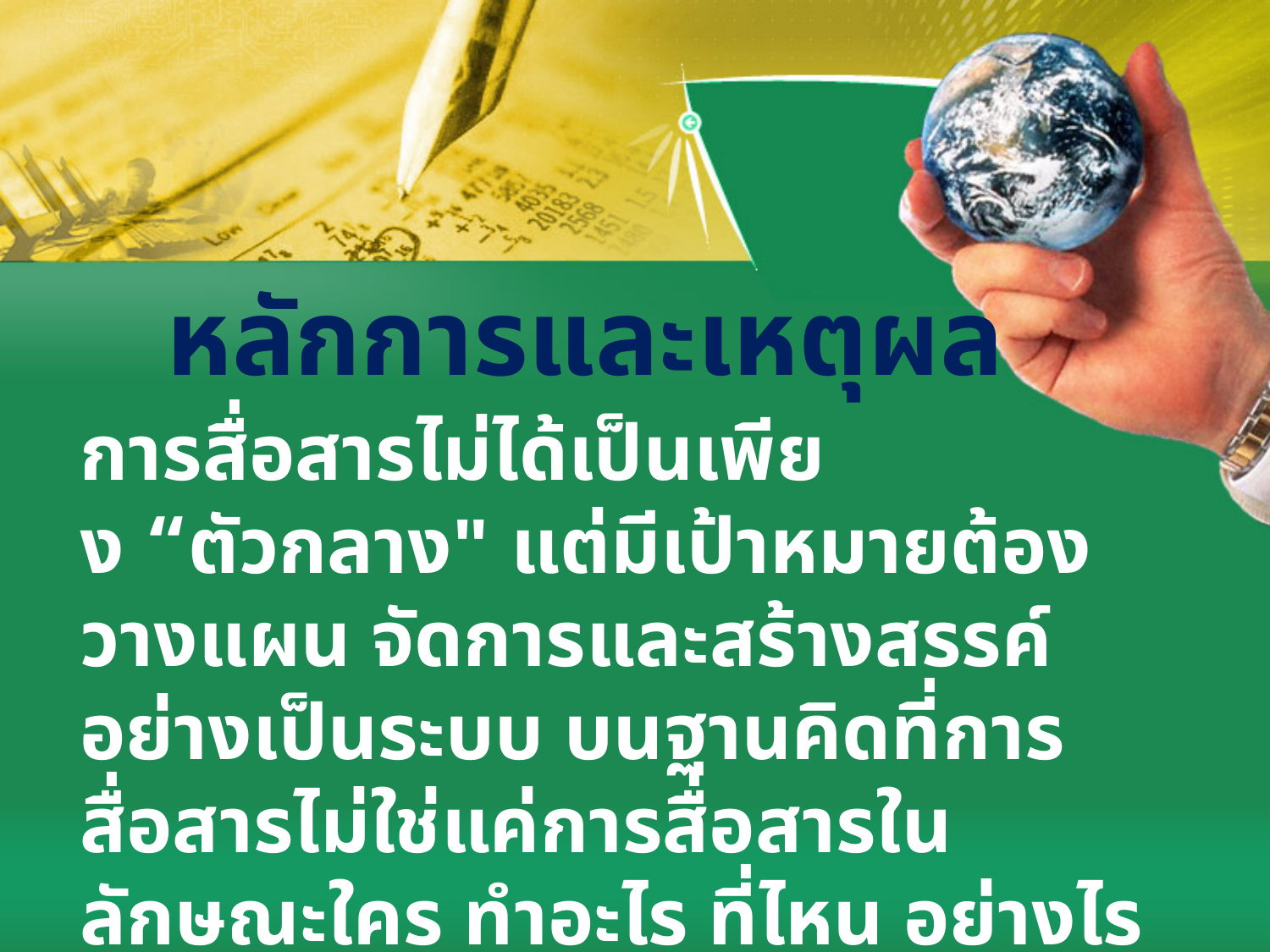

# หลักการและเหตุผล
การสื่อสารไม่ได้เป็นเพียง “ตัวกลาง" แต่มีเป้าหมายต้องวางแผน จัดการและสร้างสรรค์อย่างเป็นระบบ บนฐานคิดที่การสื่อสารไม่ใช่แค่การสื่อสารในลักษณะใคร ทำอะไร ที่ไหน อย่างไรและเมื่อไหร่ ต้องนำไปสู่การเคลื่อนไหวและการเปลี่ยนแปลงทางสังคม